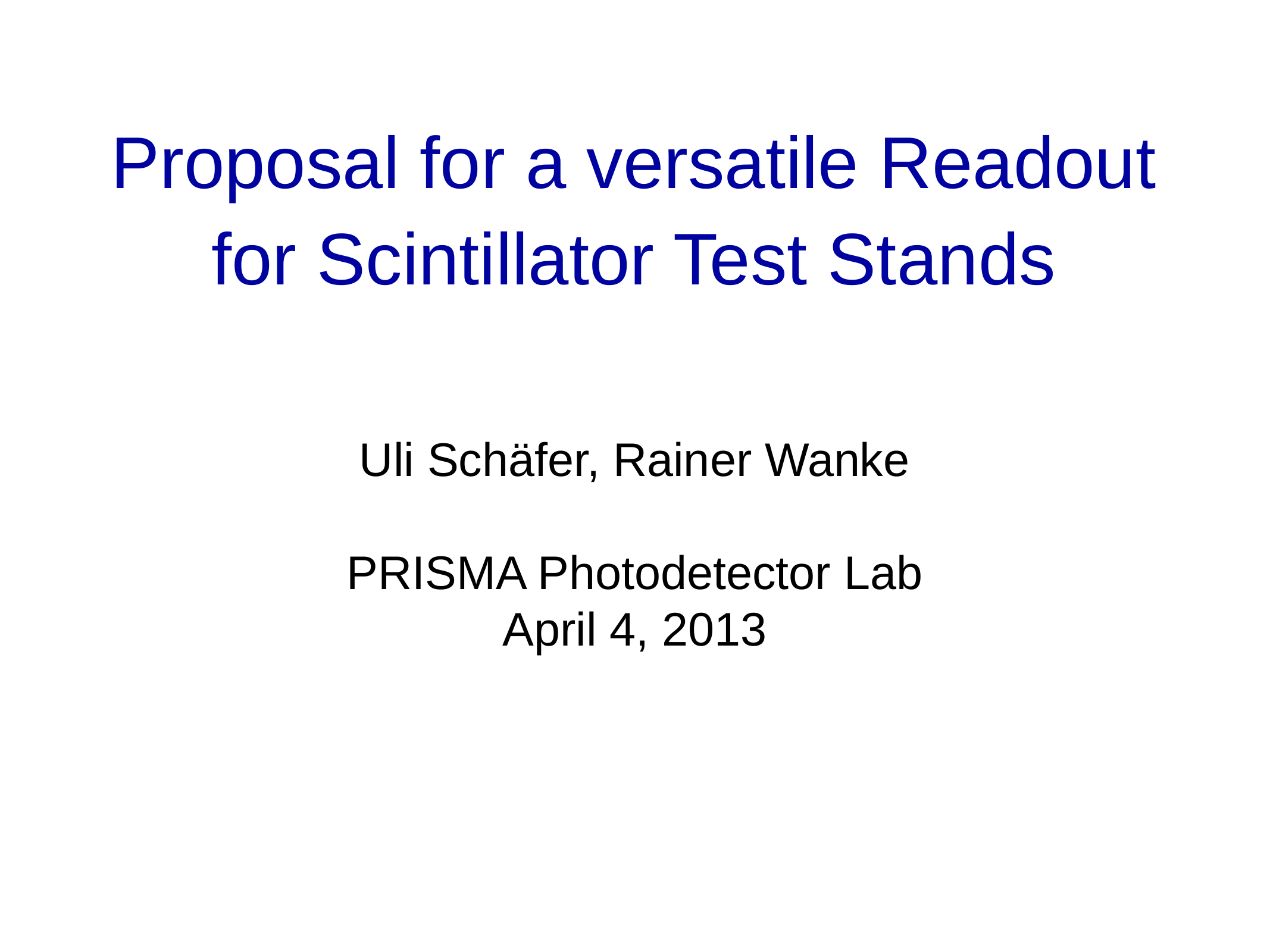

# Proposal for a versatile Readout for Scintillator Test Stands
Uli Schäfer, Rainer Wanke

PRISMA Photodetector Lab
April 4, 2013